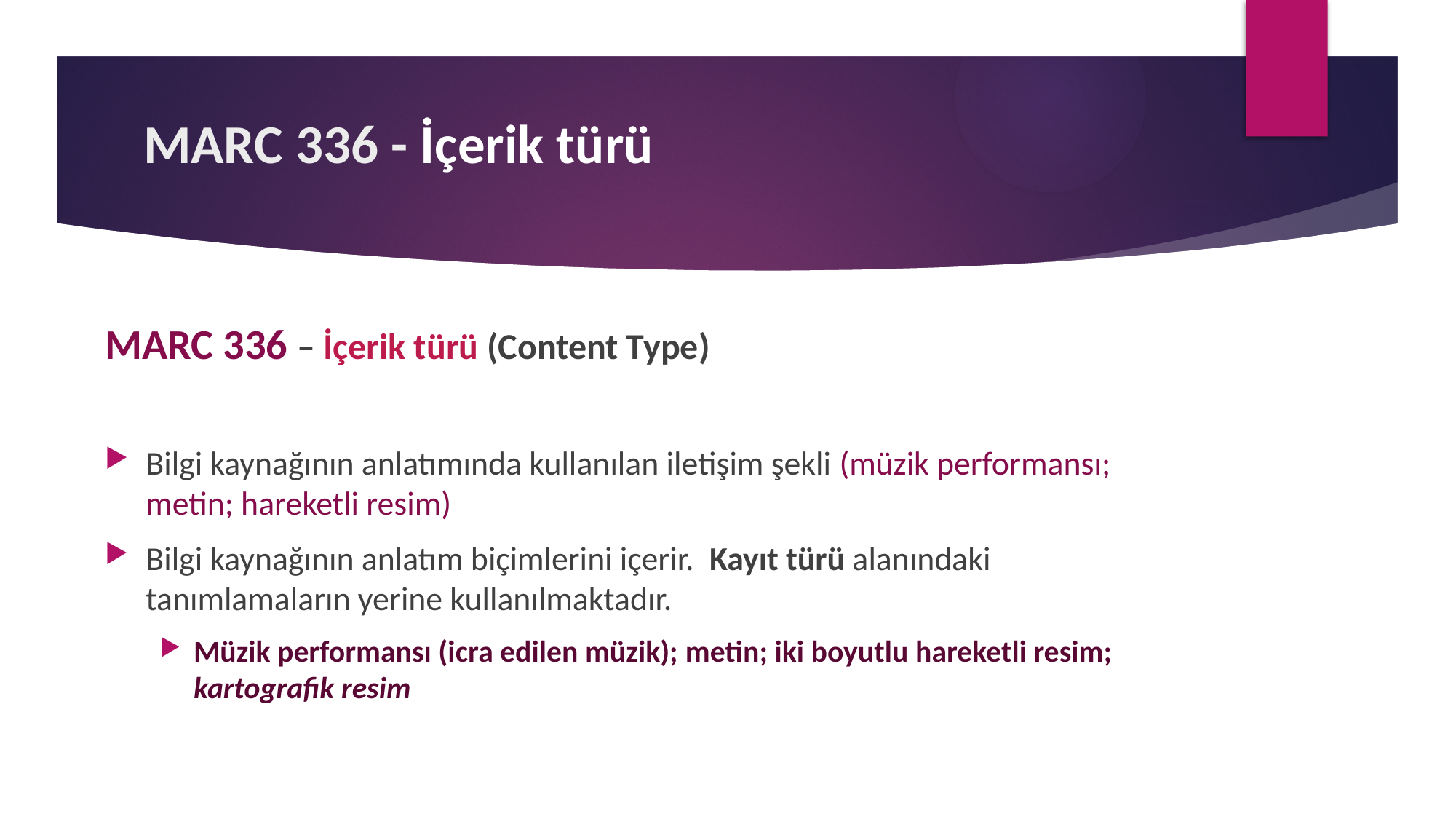

# MARC 336 - İçerik türü

MARC 336 – İçerik türü (Content Type)

Bilgi kaynağının anlatımında kullanılan iletişim şekli (müzik performansı; metin; hareketli resim)
Bilgi kaynağının anlatım biçimlerini içerir.  Kayıt türü alanındaki tanımlamaların yerine kullanılmaktadır.
Müzik performansı (icra edilen müzik); metin; iki boyutlu hareketli resim; kartografik resim